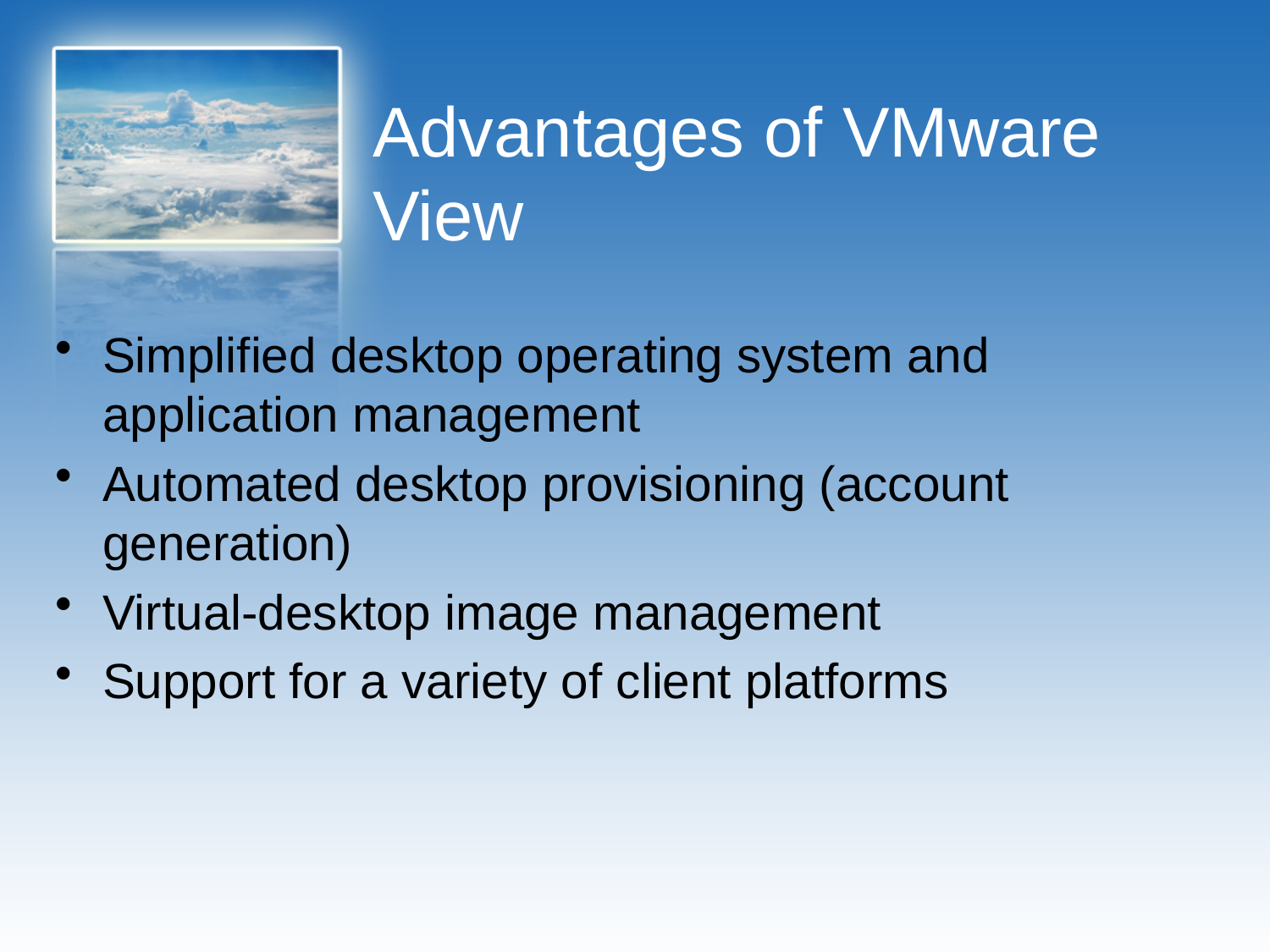

# Advantages of VMware View
Simplified desktop operating system and application management
Automated desktop provisioning (account generation)
Virtual-desktop image management
Support for a variety of client platforms